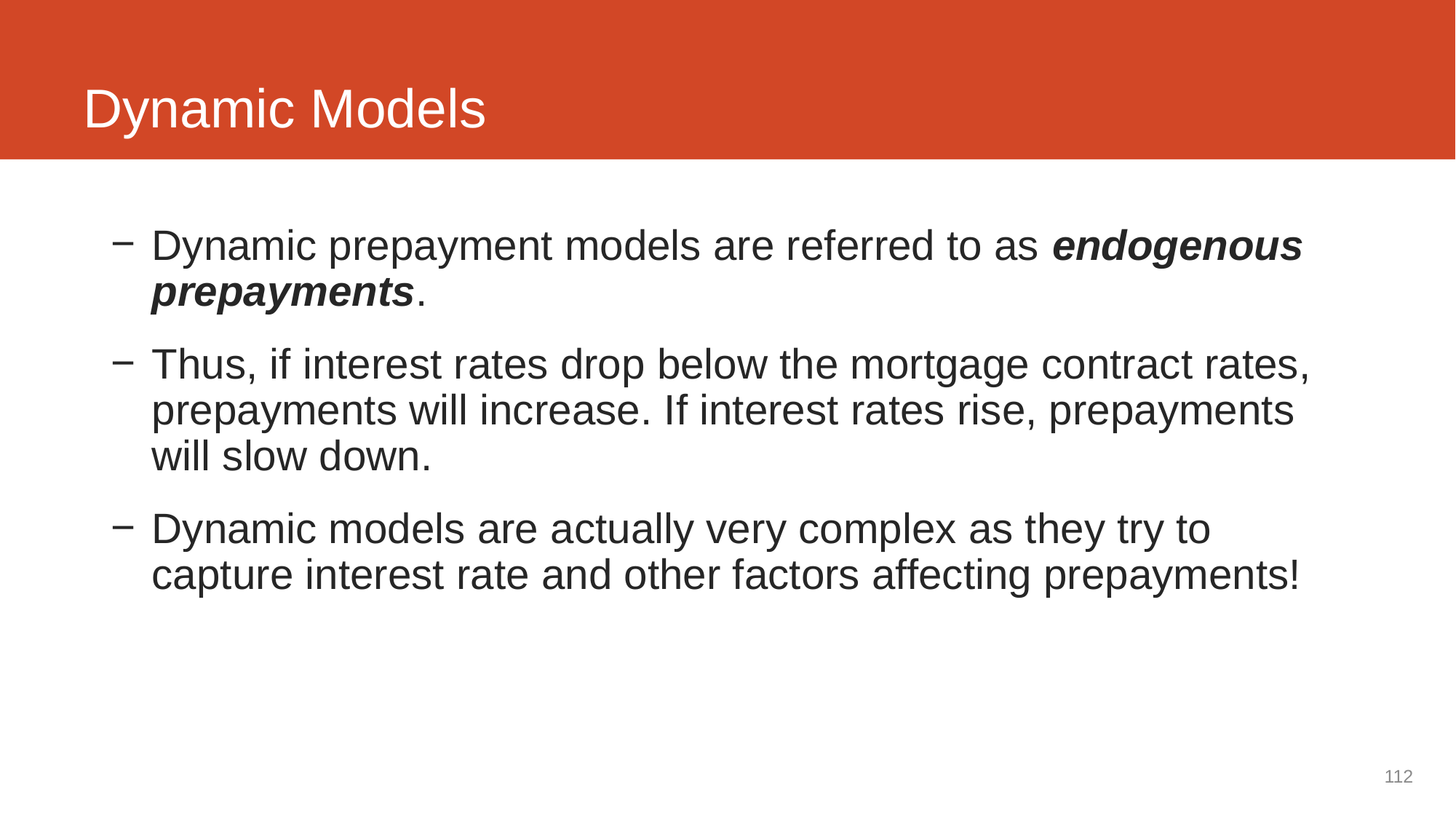

# Dynamic Models
Dynamic prepayment models are referred to as endogenous prepayments.
Thus, if interest rates drop below the mortgage contract rates, prepayments will increase. If interest rates rise, prepayments will slow down.
Dynamic models are actually very complex as they try to capture interest rate and other factors affecting prepayments!
112